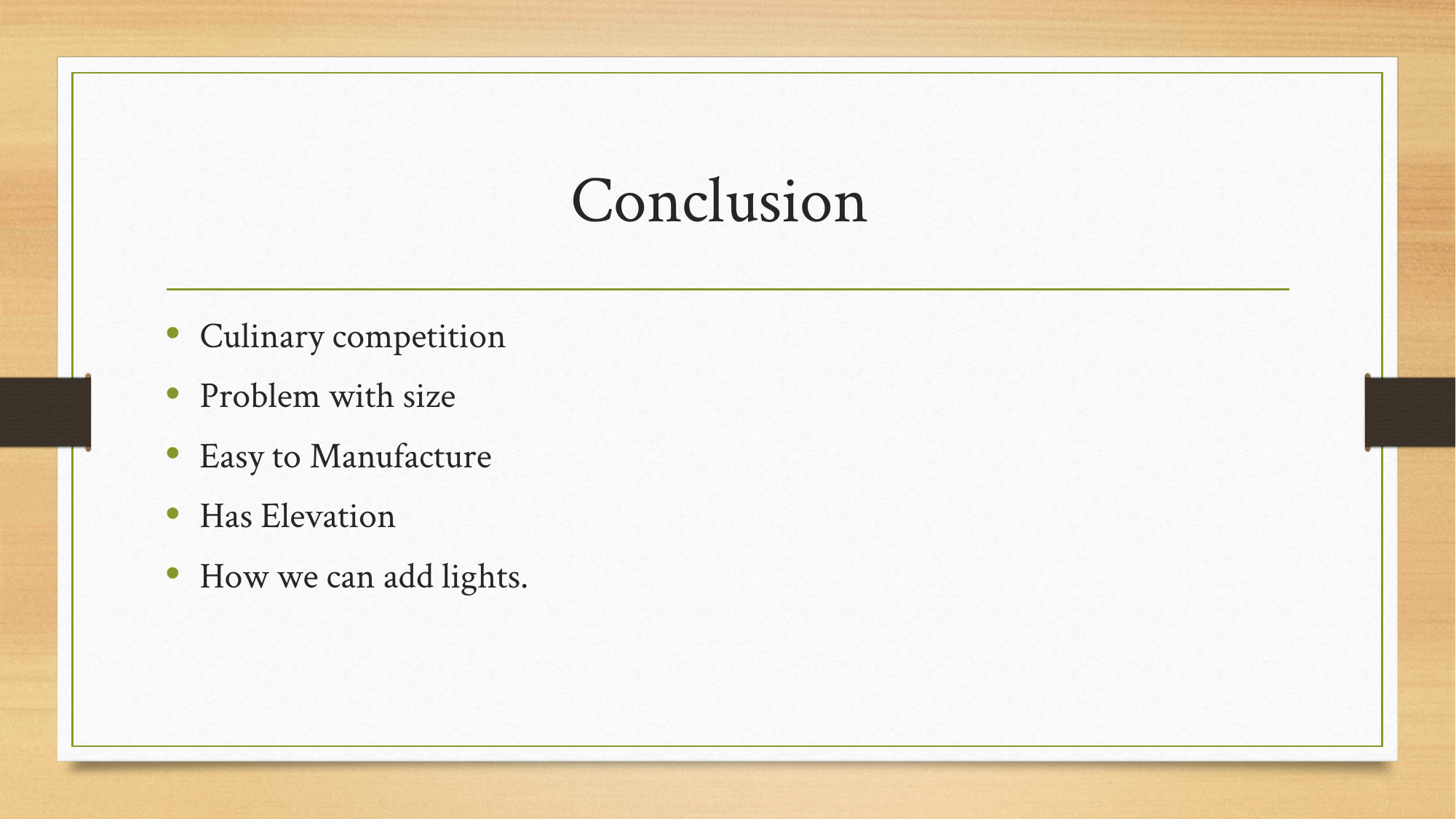

# Conclusion
Culinary competition
Problem with size
Easy to Manufacture
Has Elevation
How we can add lights.